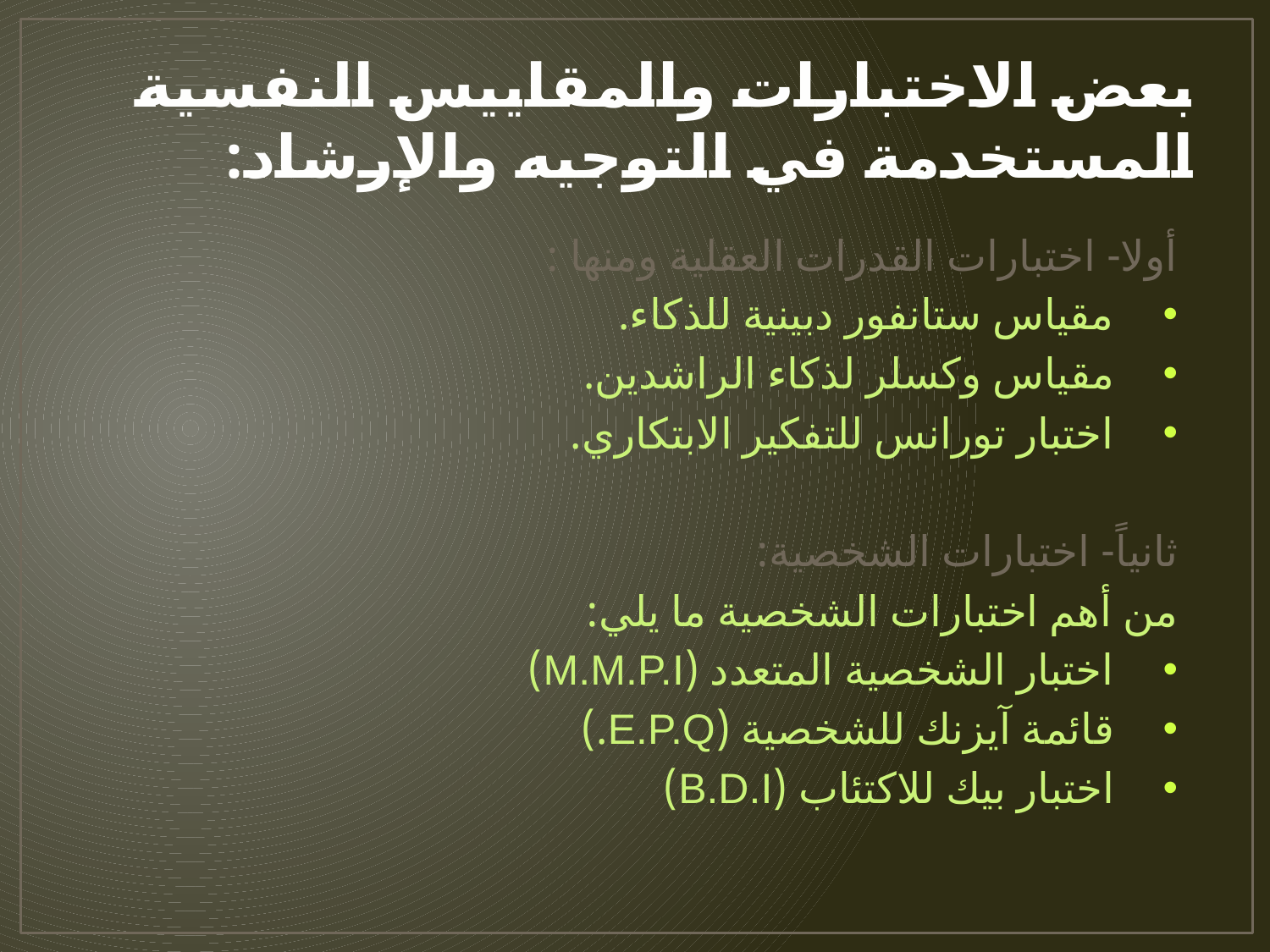

# بعض الاختبارات والمقاييس النفسية المستخدمة في التوجيه والإرشاد:
أولا- اختبارات القدرات العقلية ومنها :
مقياس ستانفور دبينية للذكاء.
مقياس وكسلر لذكاء الراشدين.
اختبار تورانس للتفكير الابتكاري.

ثانياً- اختبارات الشخصية:
من أهم اختبارات الشخصية ما يلي:
اختبار الشخصية المتعدد (M.M.P.I)
قائمة آيزنك للشخصية (E.P.Q.)
اختبار بيك للاكتئاب (B.D.I)